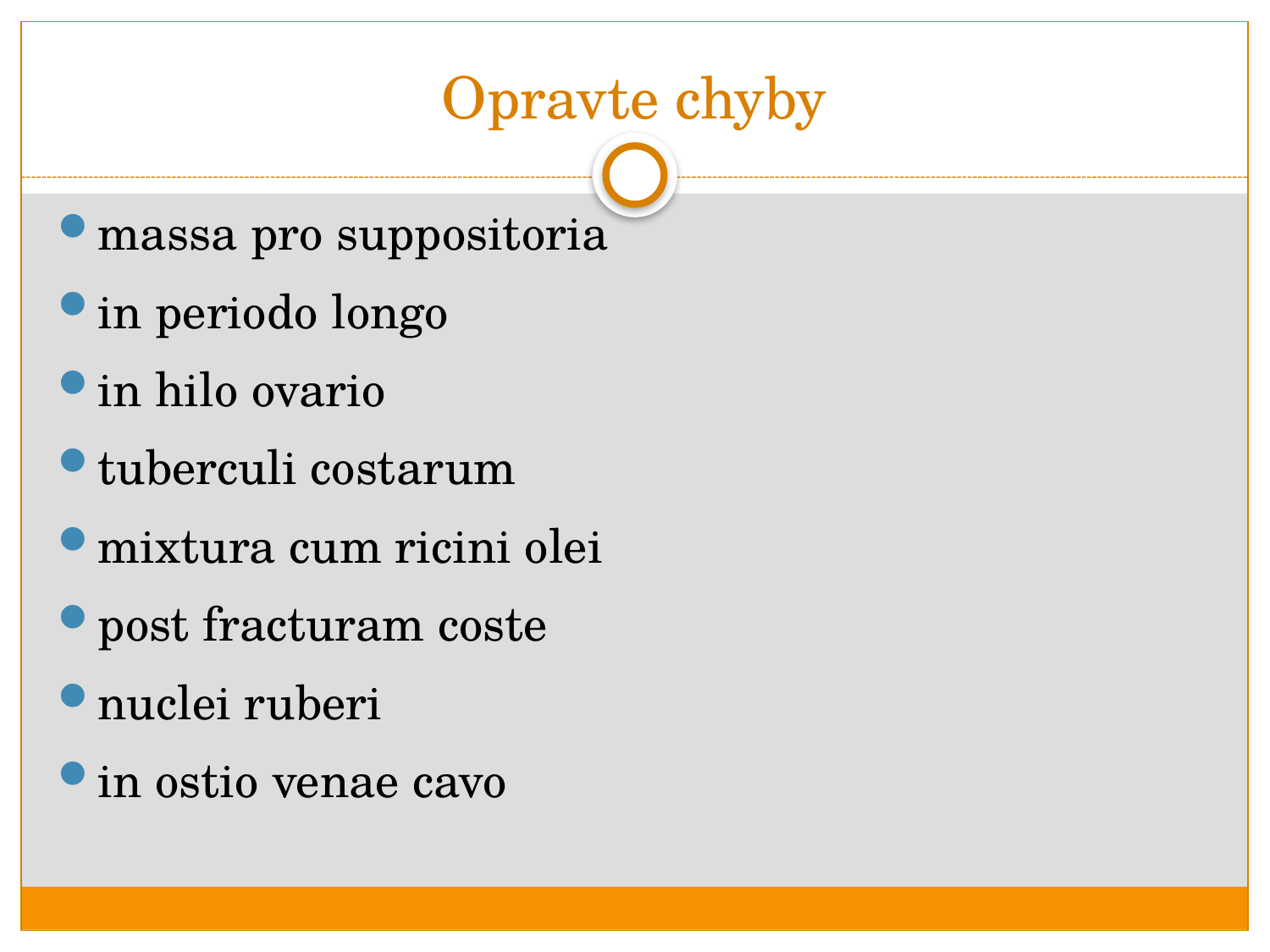

# Opravte chyby
massa pro suppositoria
in periodo longo
in hilo ovario
tuberculi costarum
mixtura cum ricini olei
post fracturam coste
nuclei ruberi
in ostio venae cavo